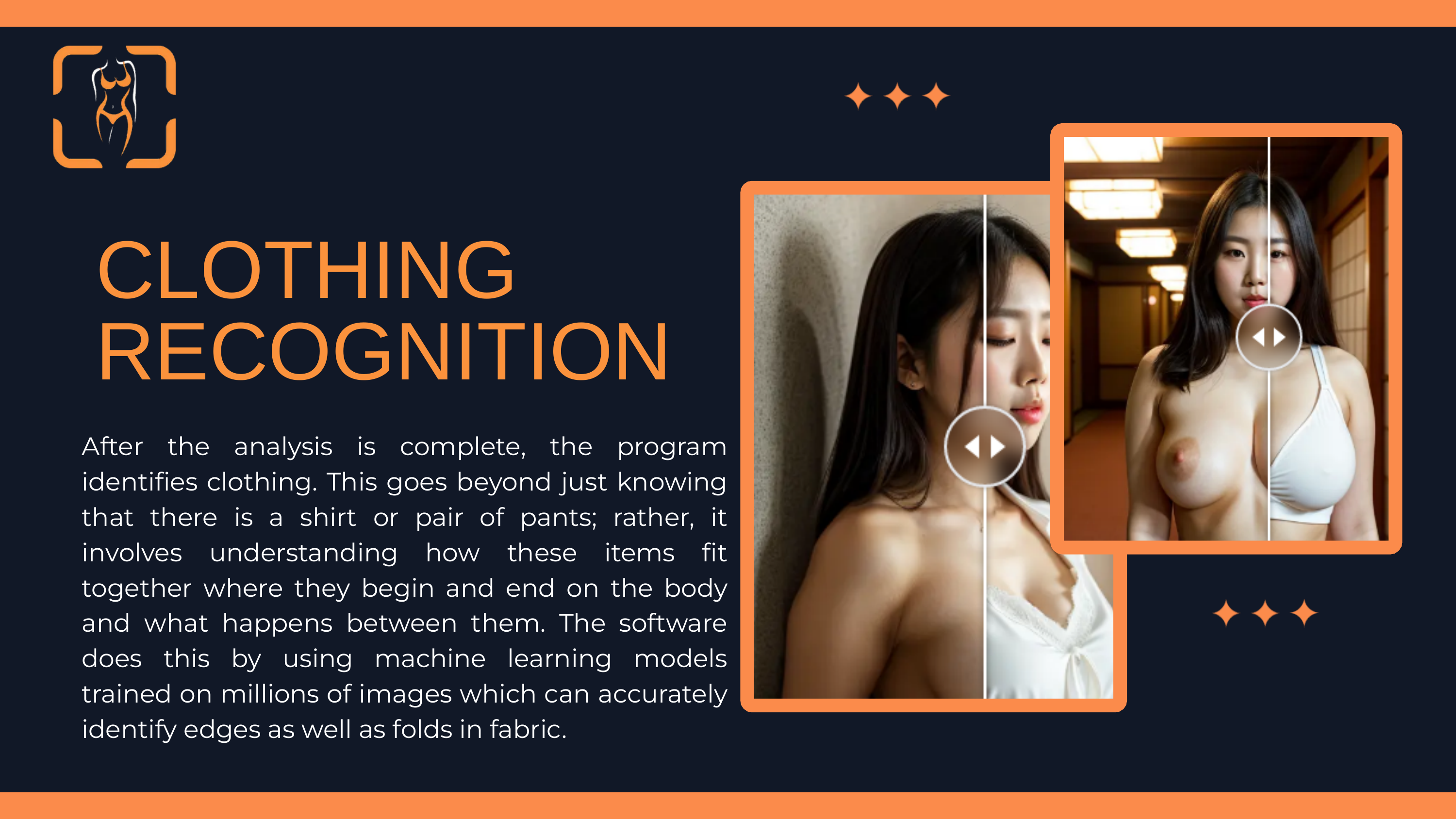

CLOTHING RECOGNITION
After the analysis is complete, the program identifies clothing. This goes beyond just knowing that there is a shirt or pair of pants; rather, it involves understanding how these items fit together where they begin and end on the body and what happens between them. The software does this by using machine learning models trained on millions of images which can accurately identify edges as well as folds in fabric.